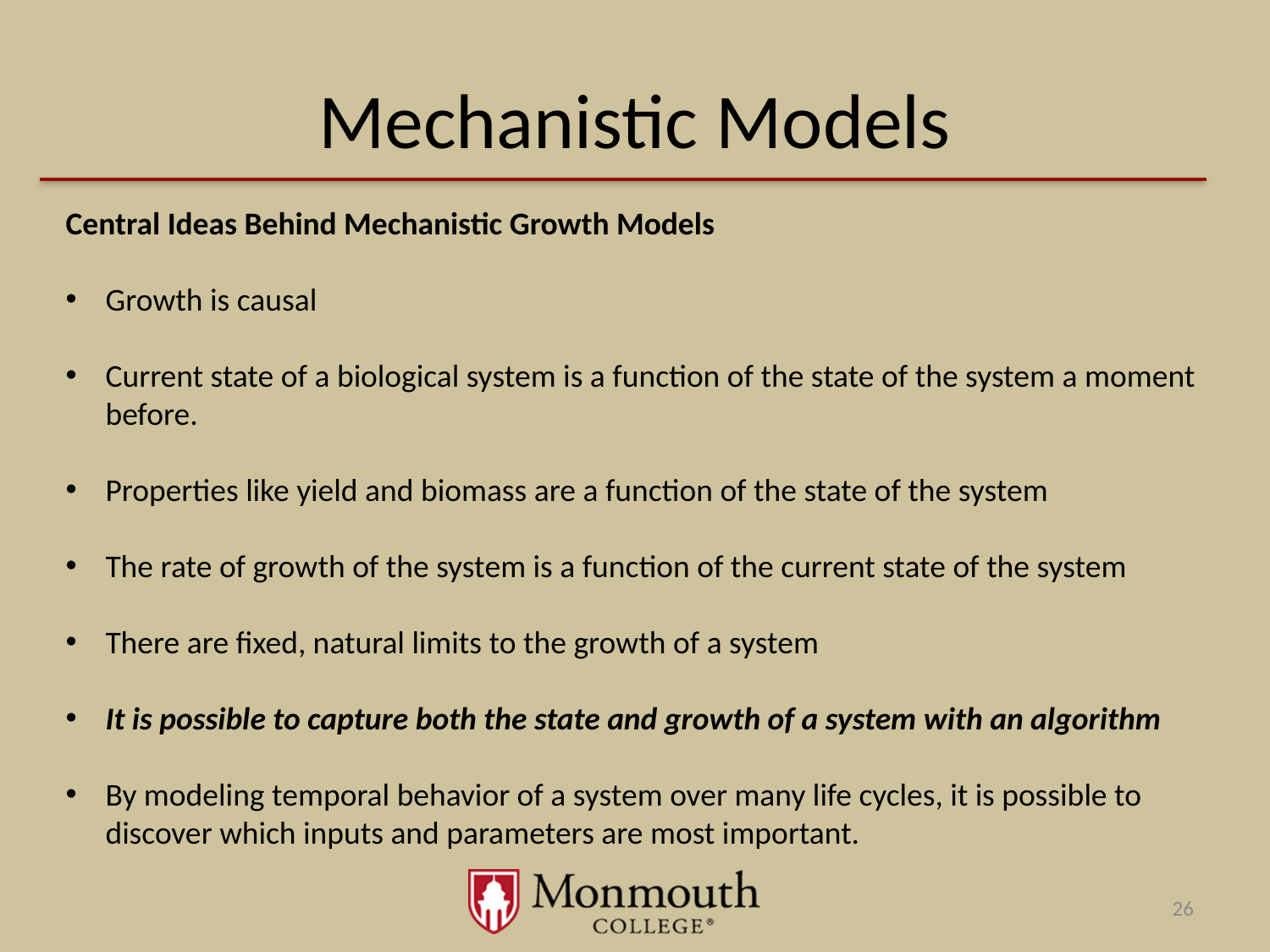

# Mechanistic Models
Central Ideas Behind Mechanistic Growth Models

Growth is causal

Current state of a biological system is a function of the state of the system a moment before.

Properties like yield and biomass are a function of the state of the system

The rate of growth of the system is a function of the current state of the system

There are fixed, natural limits to the growth of a system

It is possible to capture both the state and growth of a system with an algorithm

By modeling temporal behavior of a system over many life cycles, it is possible to discover which inputs and parameters are most important.
26